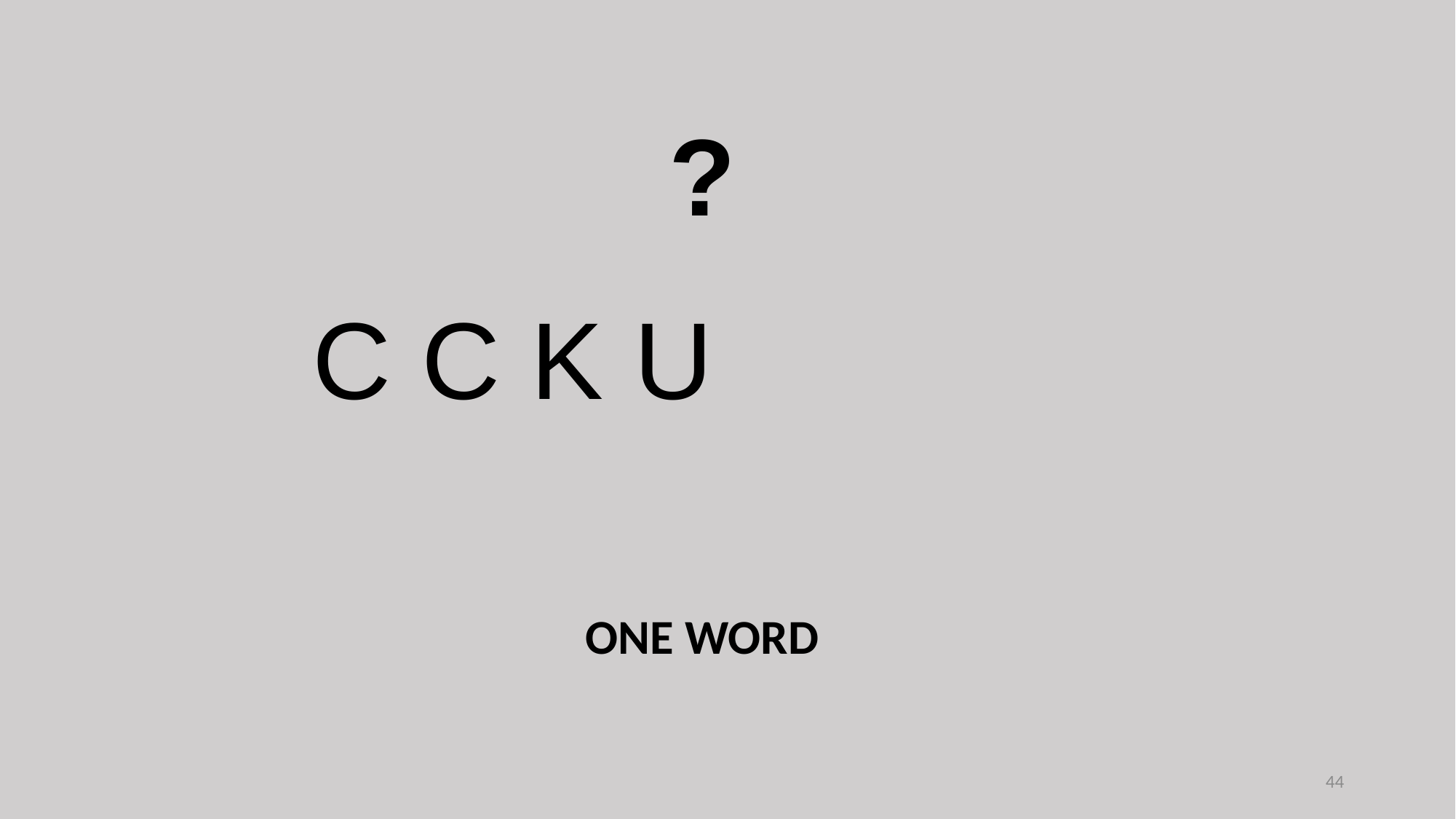

?
C C K U
ONE WORD
44